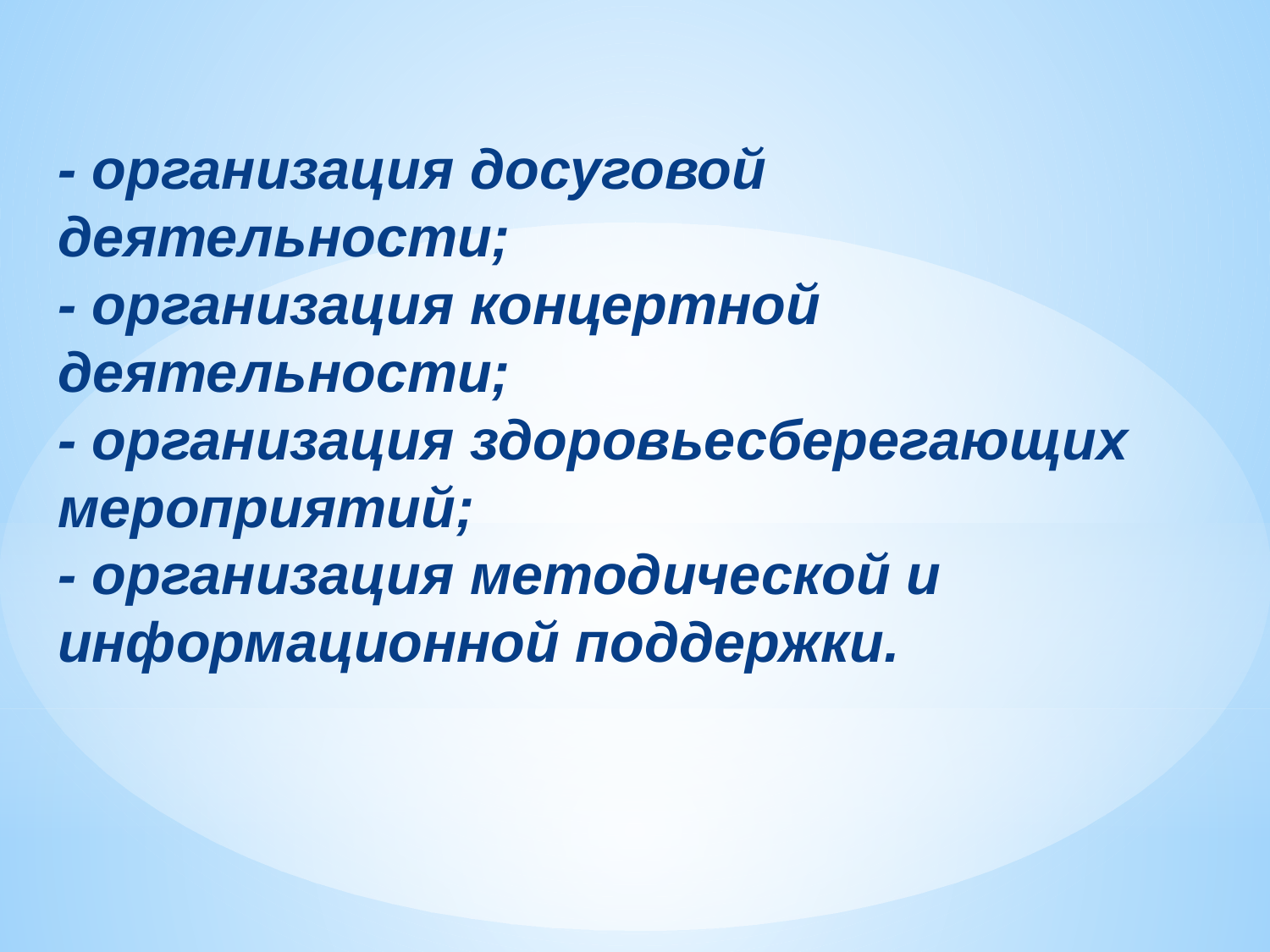

# - организация досуговой деятельности; - организация концертной деятельности; - организация здоровьесберегающих мероприятий; - организация методической и информационной поддержки.